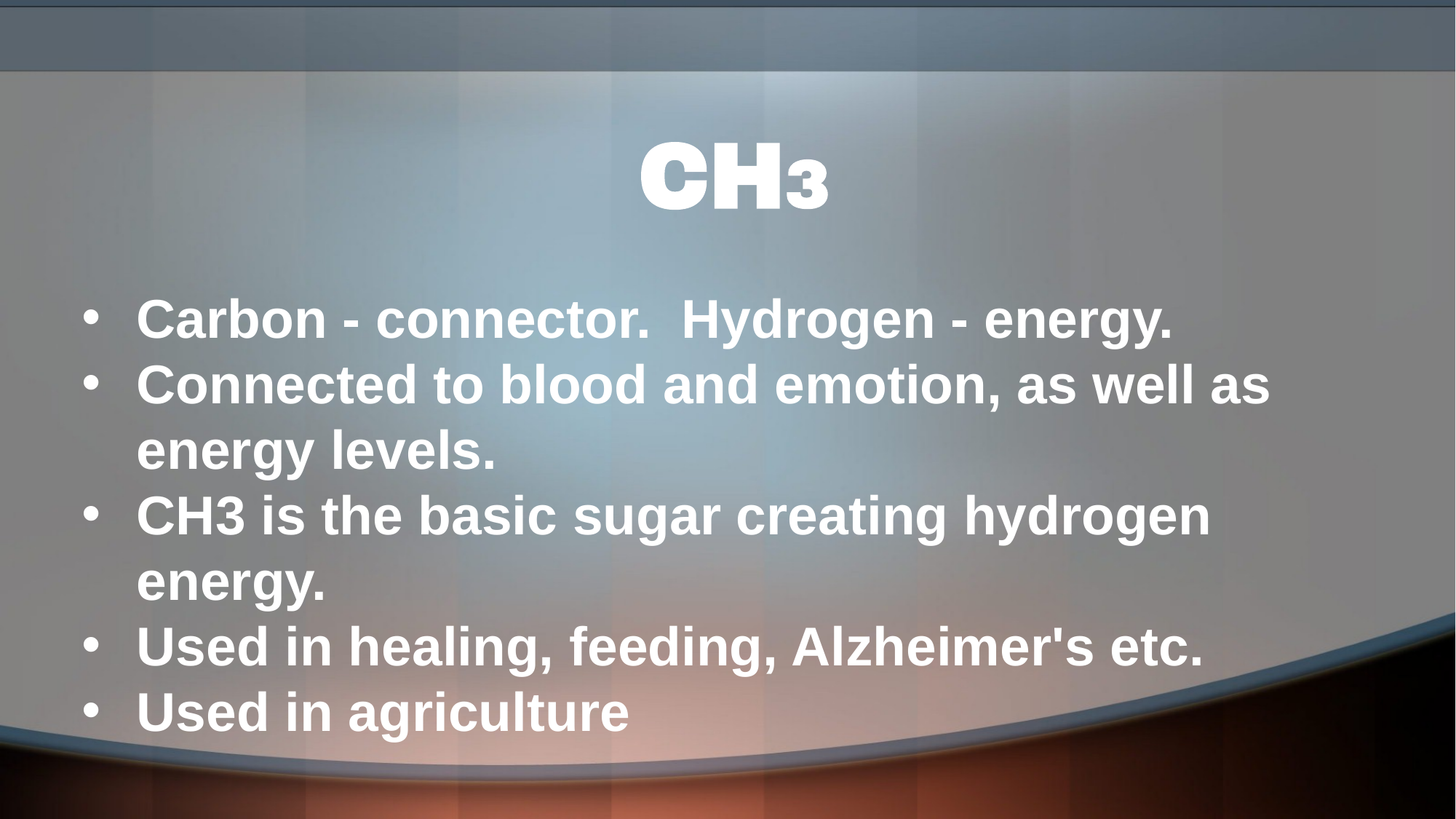

CH3

Carbon - connector.  Hydrogen - energy.
Connected to blood and emotion, as well as energy levels.
CH3 is the basic sugar creating hydrogen energy.
Used in healing, feeding, Alzheimer's etc.
Used in agriculture